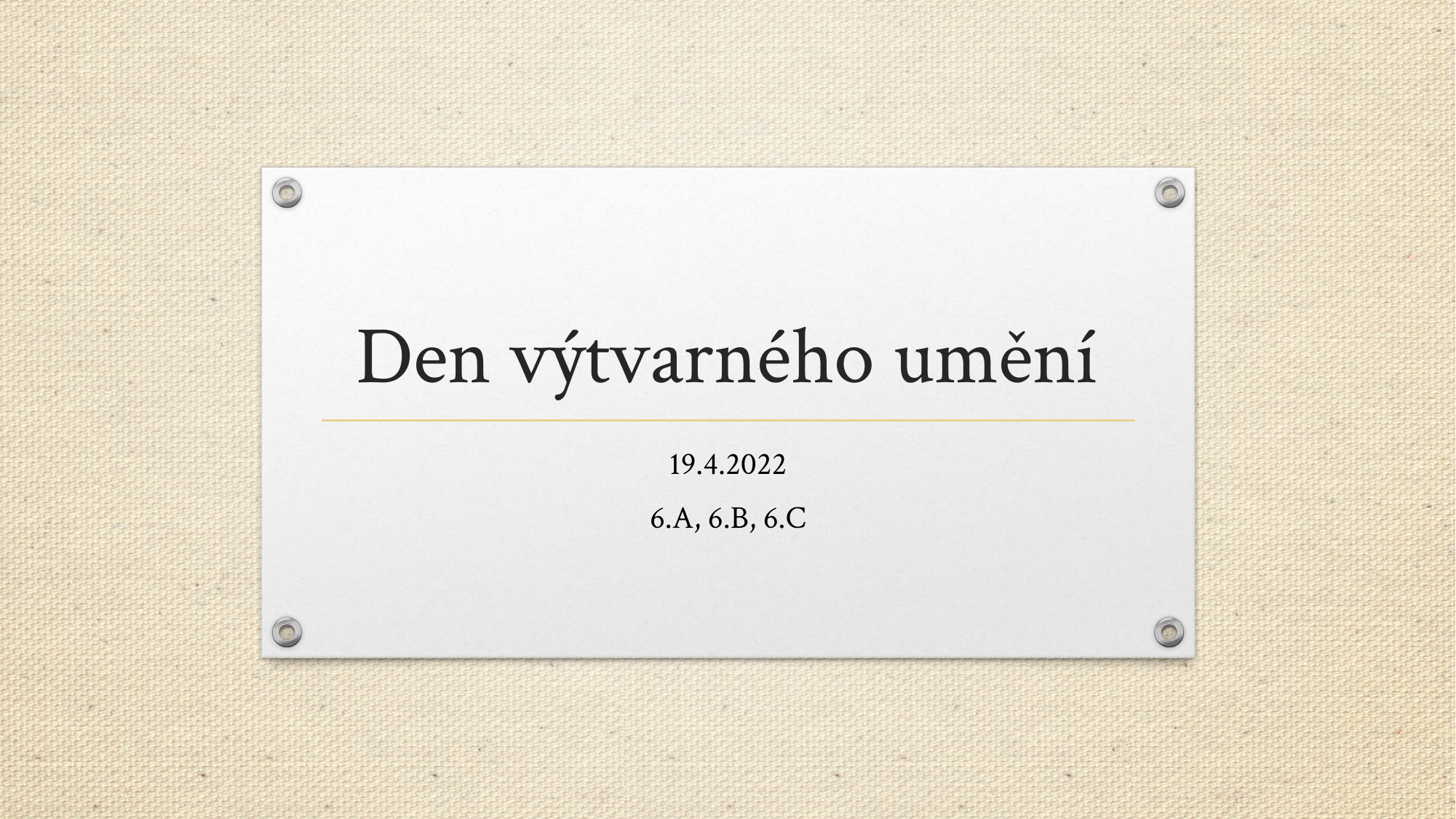

# Den výtvarného umění
19.4.2022
6.A, 6.B, 6.C